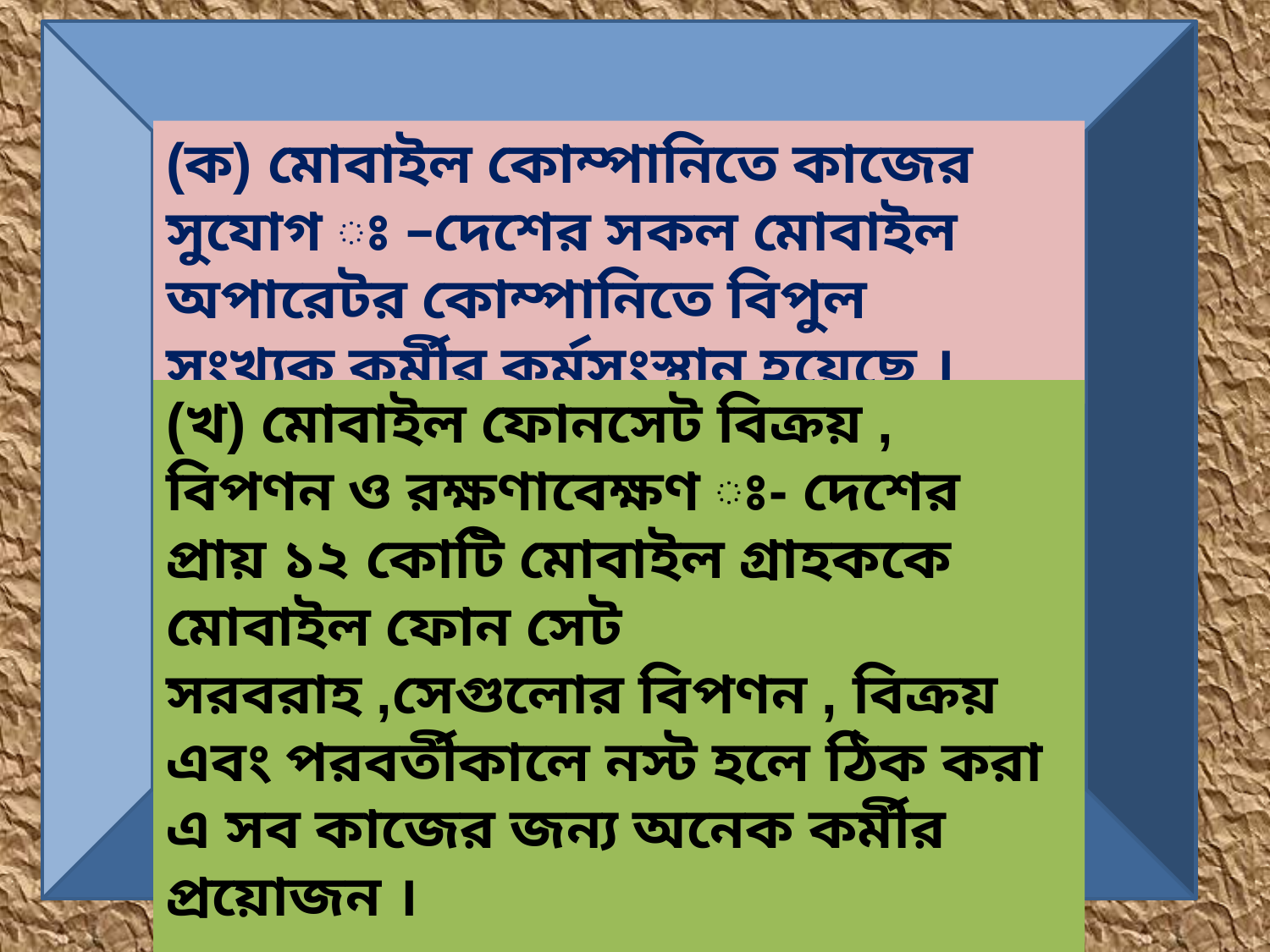

(ক) মোবাইল কোম্পানিতে কাজের সুযোগ ঃ –দেশের সকল মোবাইল অপারেটর কোম্পানিতে বিপুল
সংখ্যক কর্মীর কর্মসংস্থান হয়েছে ।
(খ) মোবাইল ফোনসেট বিক্রয় , বিপণন ও রক্ষণাবেক্ষণ ঃ- দেশের প্রায় ১২ কোটি মোবাইল গ্রাহককে মোবাইল ফোন সেট সরবরাহ ,সেগুলোর বিপণন , বিক্রয় এবং পরবর্তীকালে নস্ট হলে ঠিক করা এ সব কাজের জন্য অনেক কর্মীর প্রয়োজন ।